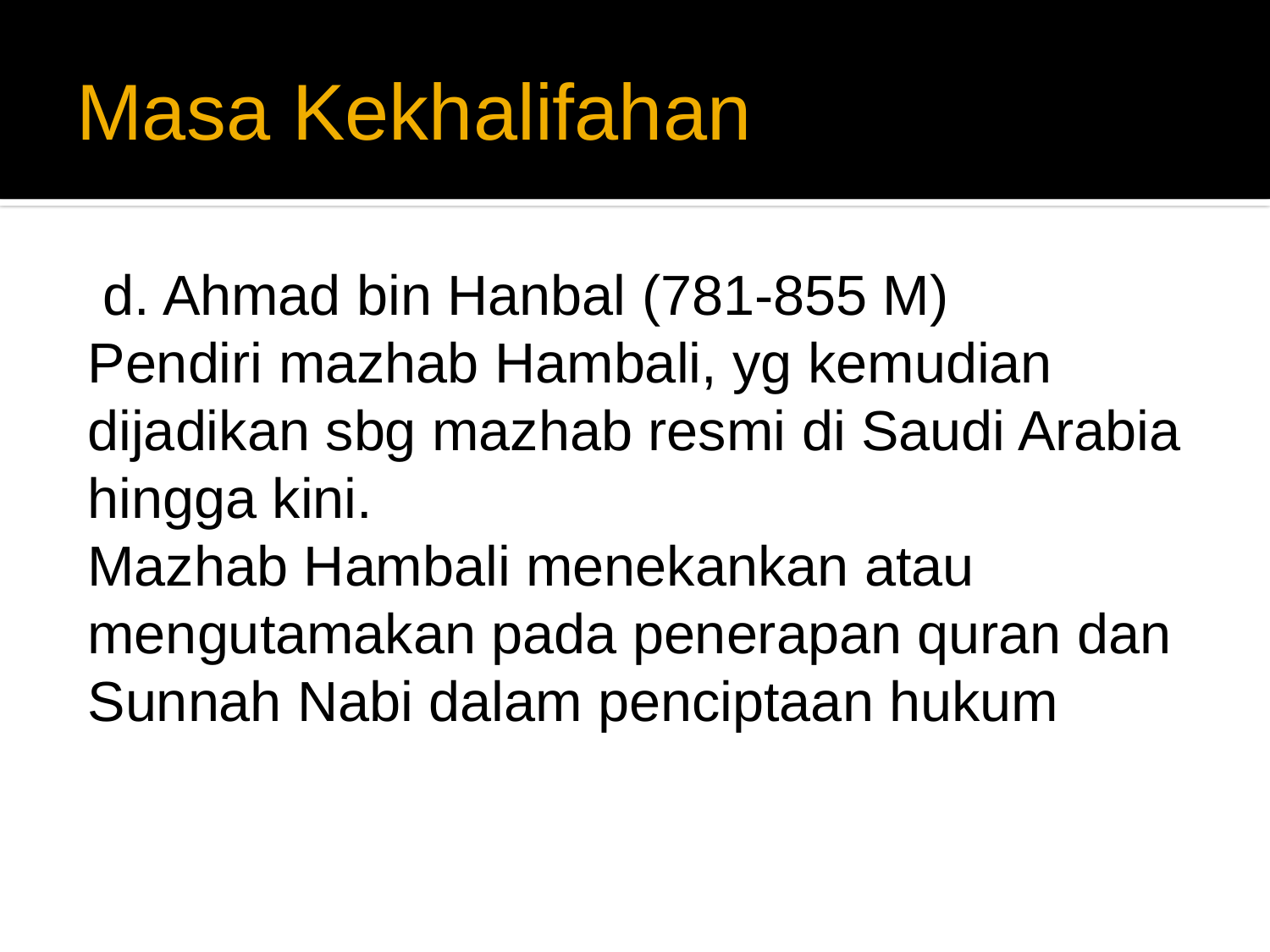

# Masa Kekhalifahan
 d. Ahmad bin Hanbal (781-855 M)
Pendiri mazhab Hambali, yg kemudian dijadikan sbg mazhab resmi di Saudi Arabia hingga kini.
Mazhab Hambali menekankan atau mengutamakan pada penerapan quran dan Sunnah Nabi dalam penciptaan hukum